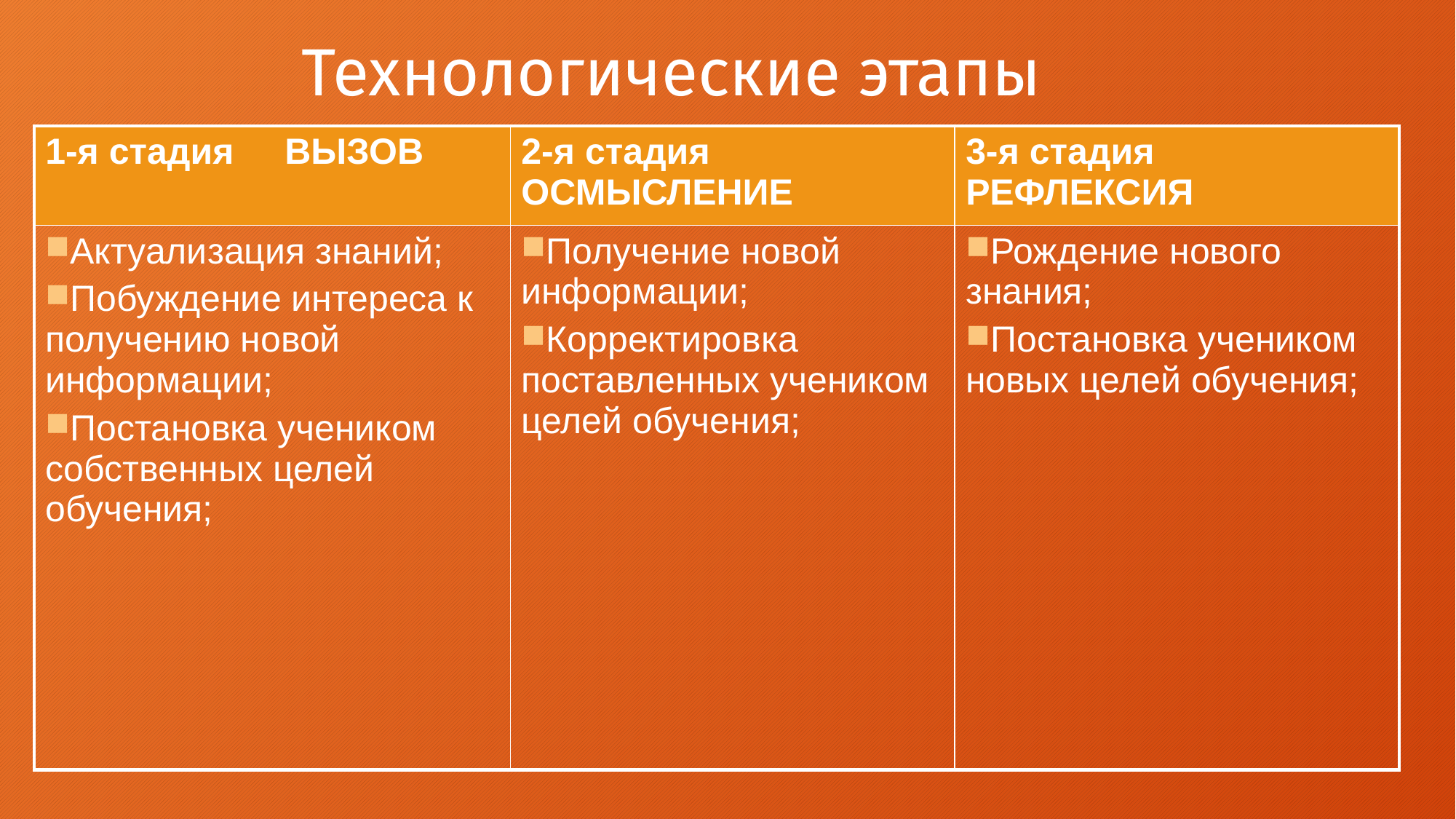

# Технологические этапы
9
| 1-я стадия ВЫЗОВ | 2-я стадия ОСМЫСЛЕНИЕ | 3-я стадия РЕФЛЕКСИЯ |
| --- | --- | --- |
| Актуализация знаний; Побуждение интереса к получению новой информации; Постановка учеником собственных целей обучения; | Получение новой информации; Корректировка поставленных учеником целей обучения; | Рождение нового знания; Постановка учеником новых целей обучения; |